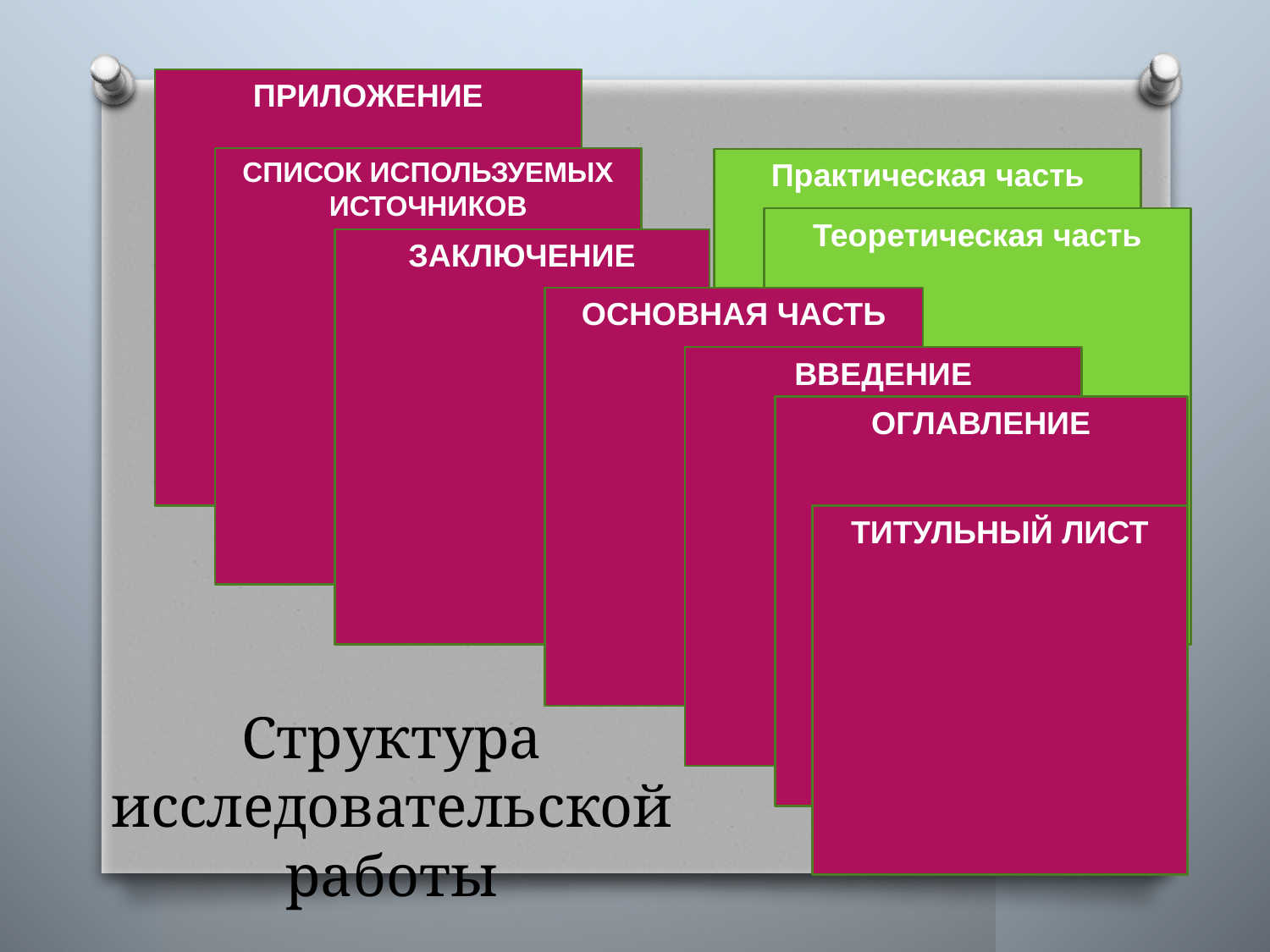

ПРИЛОЖЕНИЕ
СПИСОК ИСПОЛЬЗУЕМЫХ ИСТОЧНИКОВ
Практическая часть
Теоретическая часть
ЗАКЛЮЧЕНИЕ
ОСНОВНАЯ ЧАСТЬ
ВВЕДЕНИЕ
ОГЛАВЛЕНИЕ
ТИТУЛЬНЫЙ ЛИСТ
# Структура исследовательской работы